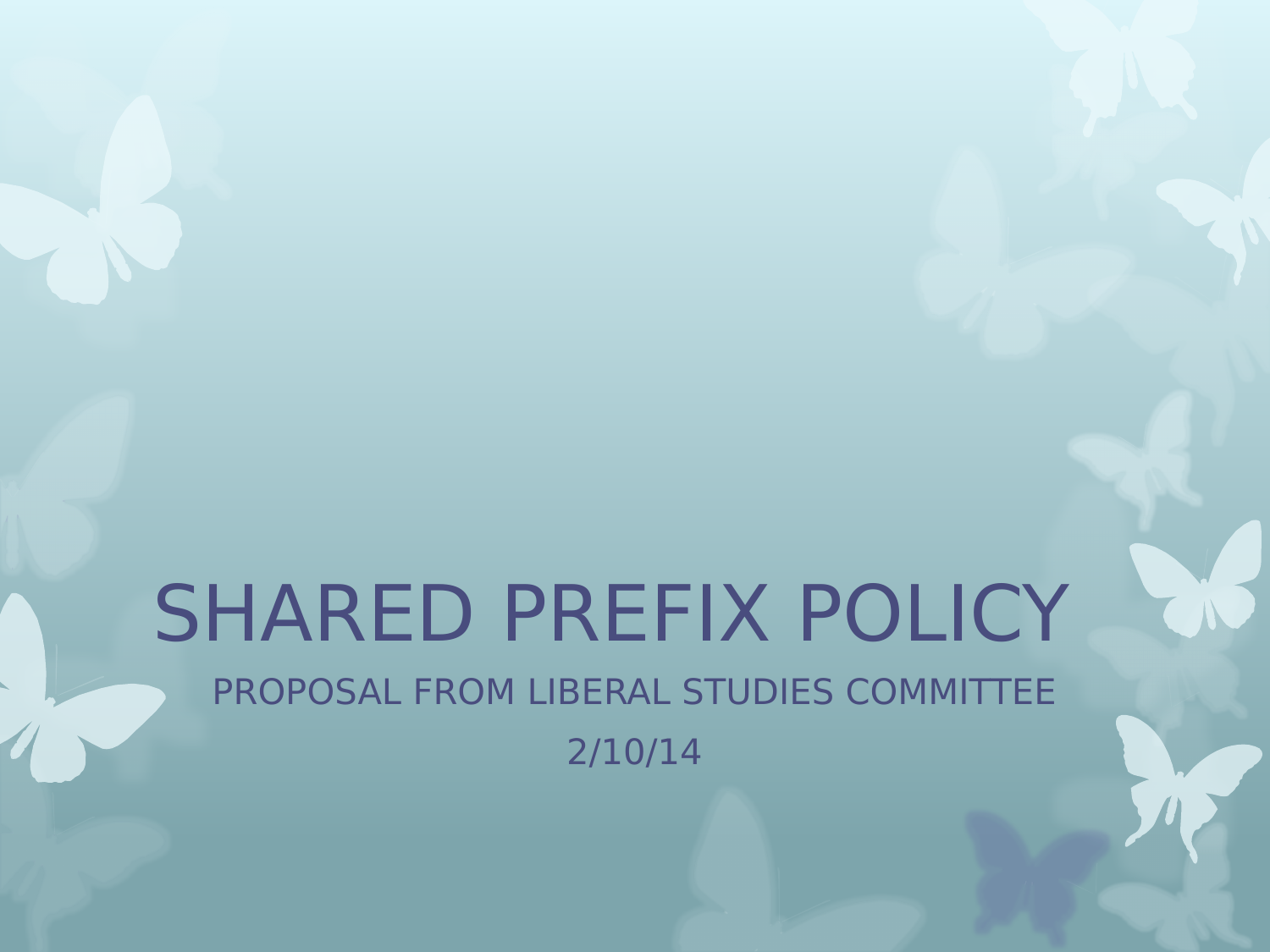

# SHARED PREFIX POLICY
PROPOSAL FROM LIBERAL STUDIES COMMITTEE
2/10/14